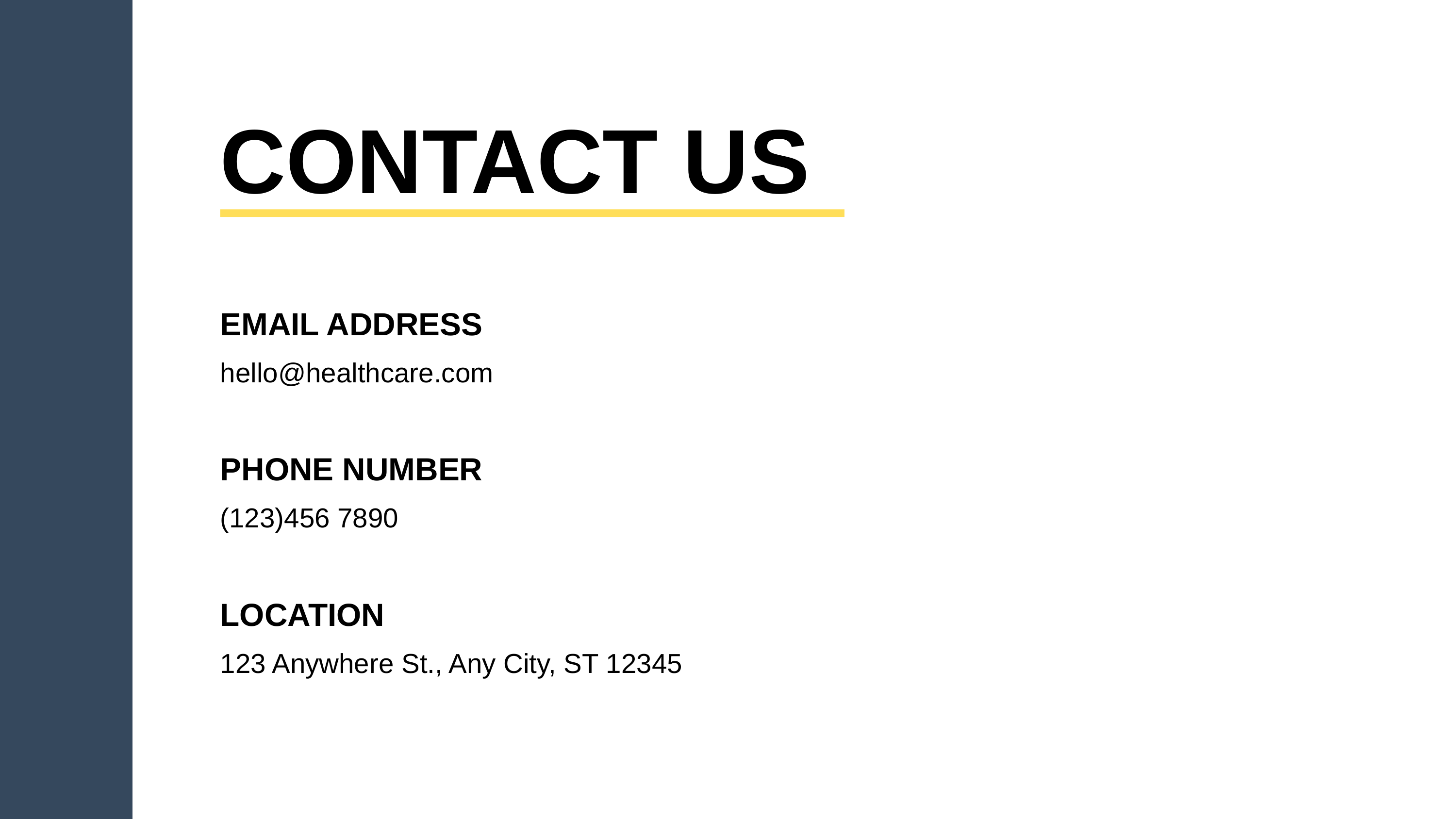

CONTACT US

EMAIL ADDRESS
hello@healthcare.com
PHONE NUMBER
(123)456 7890
LOCATION
123 Anywhere St., Any City, ST 12345